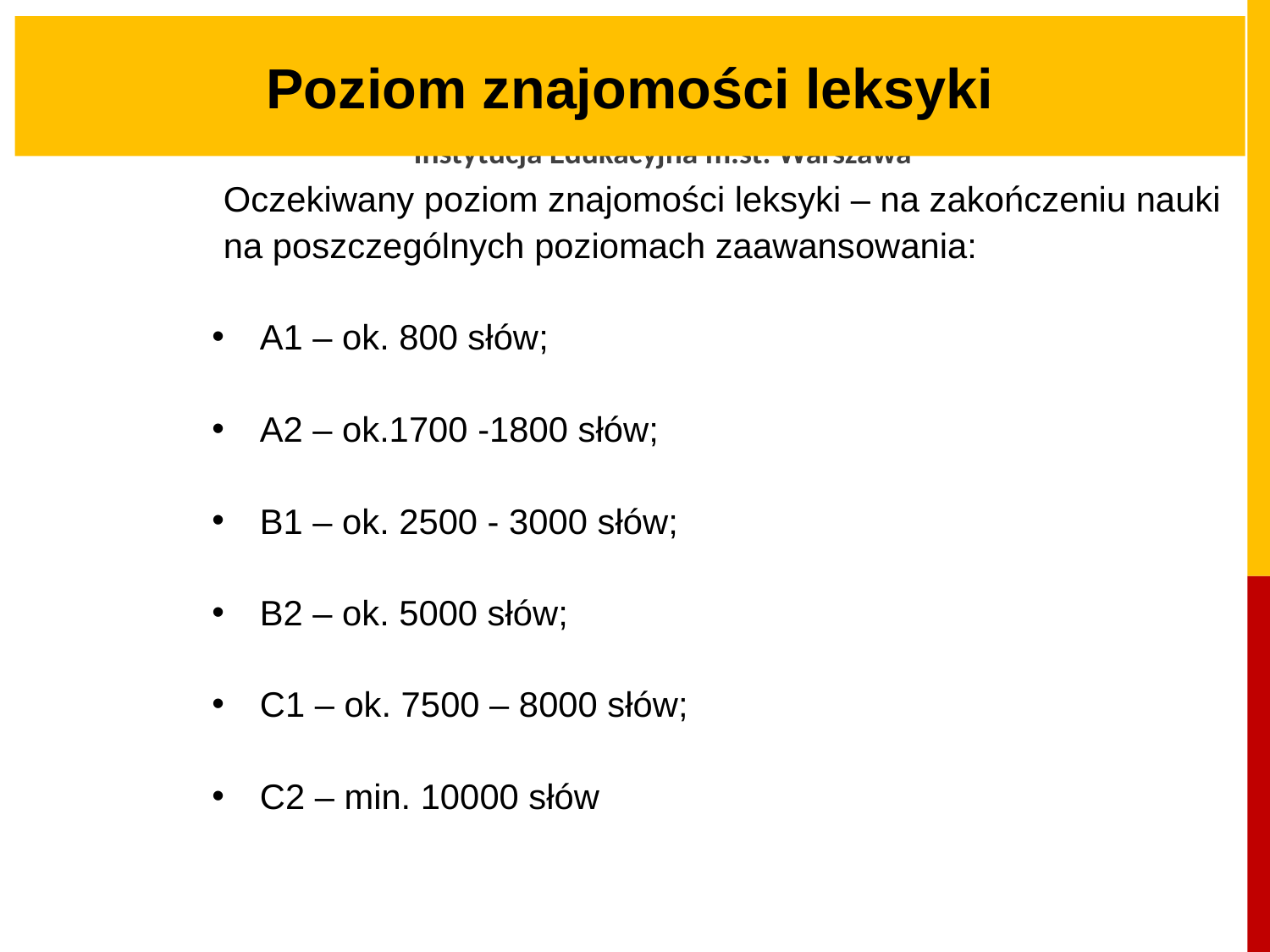

# Poziom znajomości leksyki
Oczekiwany poziom znajomości leksyki – na zakończeniu nauki na poszczególnych poziomach zaawansowania:
A1 – ok. 800 słów;
A2 – ok.1700 -1800 słów;
B1 – ok. 2500 - 3000 słów;
B2 – ok. 5000 słów;
C1 – ok. 7500 – 8000 słów;
C2 – min. 10000 słów